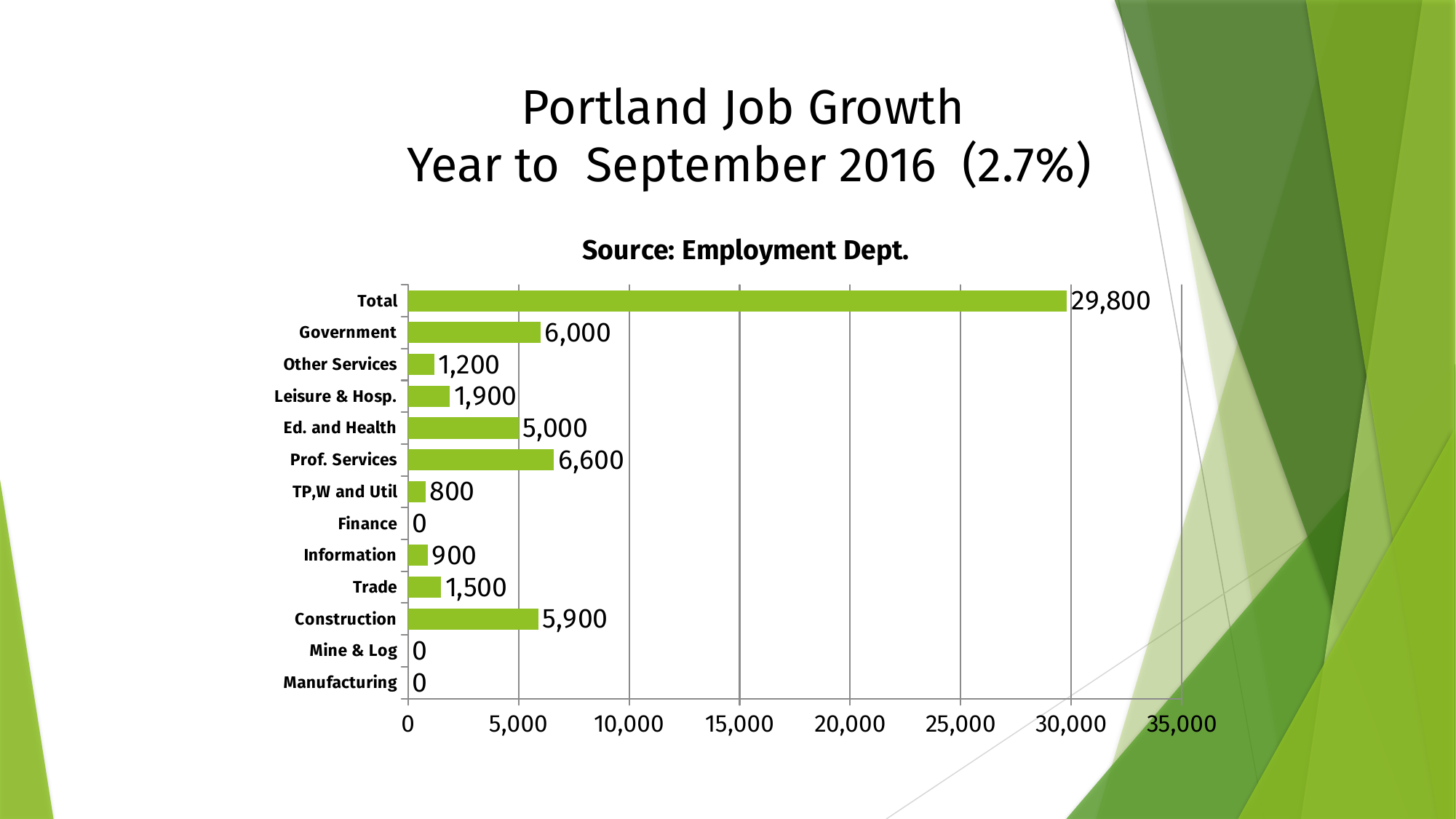

# Portland Job Growth Year to  September 2016  (2.7%)

### Chart: Source: Employment Dept.

| Category | Source:Employment Dept. |
|---|---|
| Manufacturing | 0.0 |
| Mine & Log | 0.0 |
| Construction | 5900.0 |
| Trade | 1500.0 |
| Information | 900.0 |
| Finance | 0.0 |
| TP,W and Util | 800.0 |
| Prof. Services | 6600.0 |
| Ed. and Health | 5000.0 |
| Leisure & Hosp. | 1900.0 |
| Other Services | 1200.0 |
| Government | 6000.0 |
| Total | 29800.0 |